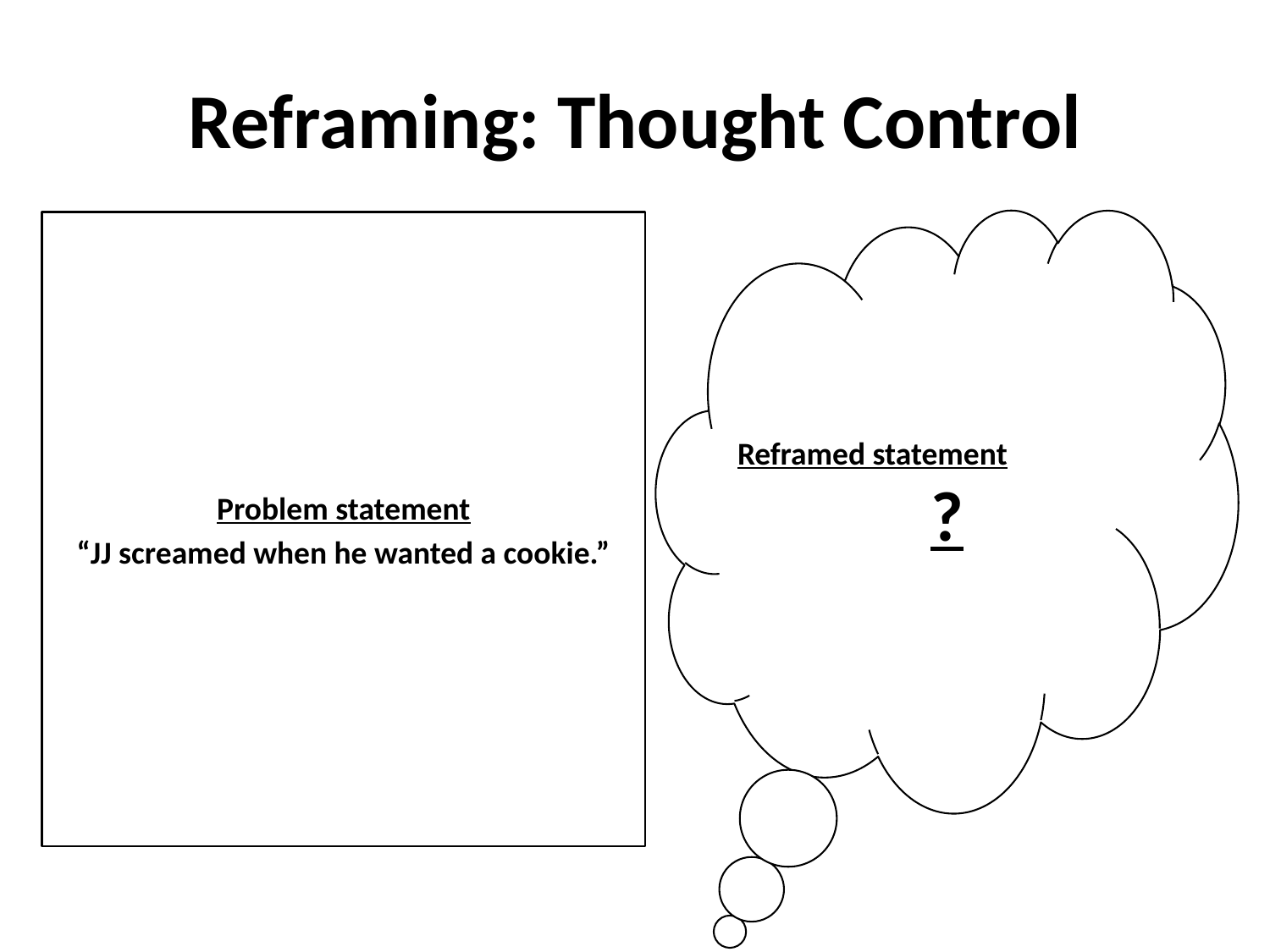

# Reframing: Thought Control

Problem statement
“JJ screamed when he wanted a cookie.”
Reframed statement
?